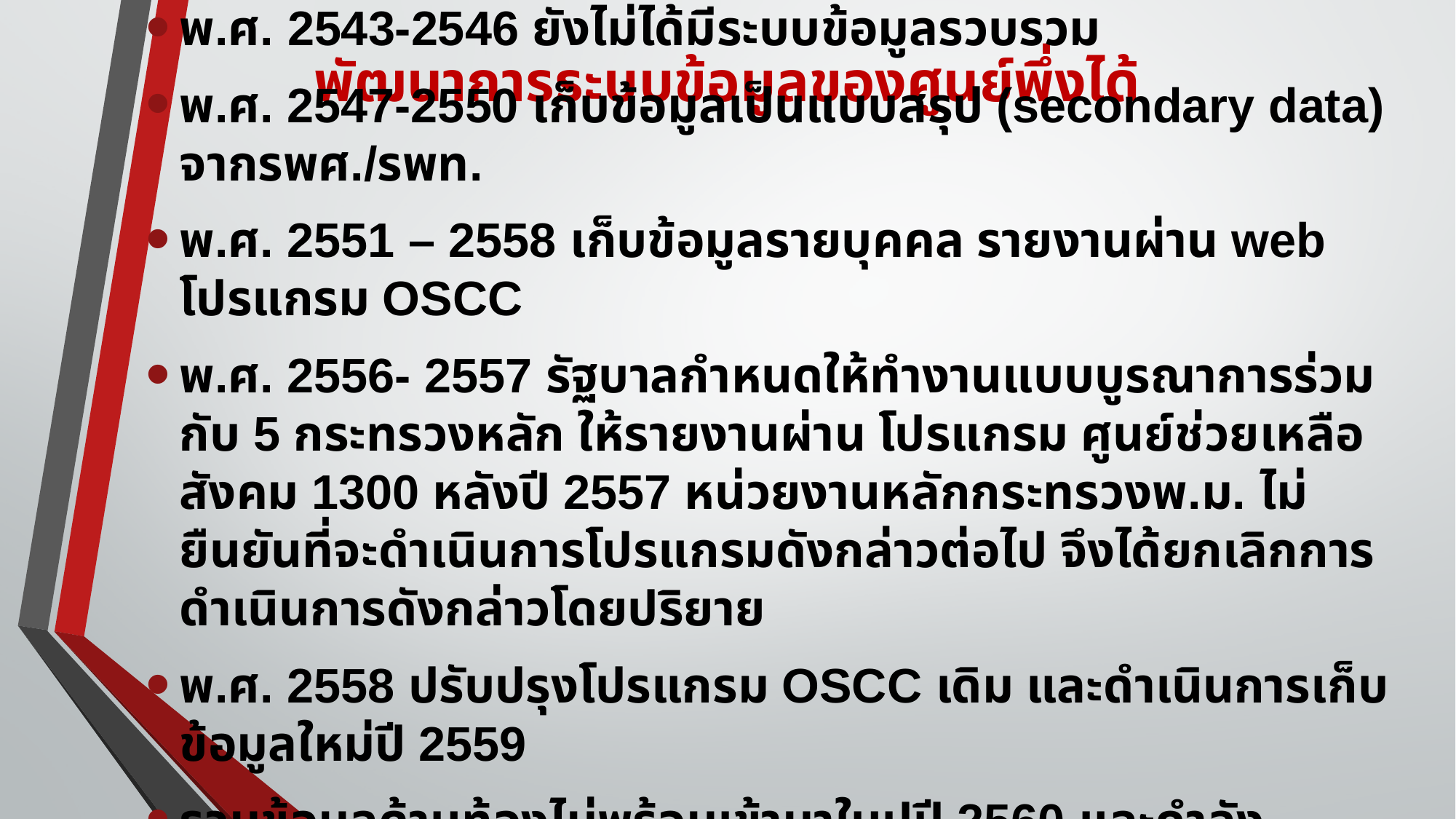

# พัฒนาการระบบข้อมูลของศูนย์พึ่งได้
พ.ศ. 2543-2546 ยังไม่ได้มีระบบข้อมูลรวบรวม
พ.ศ. 2547-2550 เก็บข้อมูลเป็นแบบสรุป (secondary data) จากรพศ./รพท.
พ.ศ. 2551 – 2558 เก็บข้อมูลรายบุคคล รายงานผ่าน web โปรแกรม OSCC
พ.ศ. 2556- 2557 รัฐบาลกำหนดให้ทำงานแบบบูรณาการร่วมกับ 5 กระทรวงหลัก ให้รายงานผ่าน โปรแกรม ศูนย์ช่วยเหลือสังคม 1300 หลังปี 2557 หน่วยงานหลักกระทรวงพ.ม. ไม่ยืนยันที่จะดำเนินการโปรแกรมดังกล่าวต่อไป จึงได้ยกเลิกการดำเนินการดังกล่าวโดยปริยาย
พ.ศ. 2558 ปรับปรุงโปรแกรม OSCC เดิม และดำเนินการเก็บข้อมูลใหม่ปี 2559
รวมข้อมูลด้านท้องไม่พร้อมเข้ามาในปปี 2560 และกำลังทดลองระบบการเฝ้าระวังติดตามเด็กที่เสี่ยงต่อการถูกกระทำรุนแรงโดยใช้ โปรแกรมของ Primero ในเขตสุขภาพที่ 8